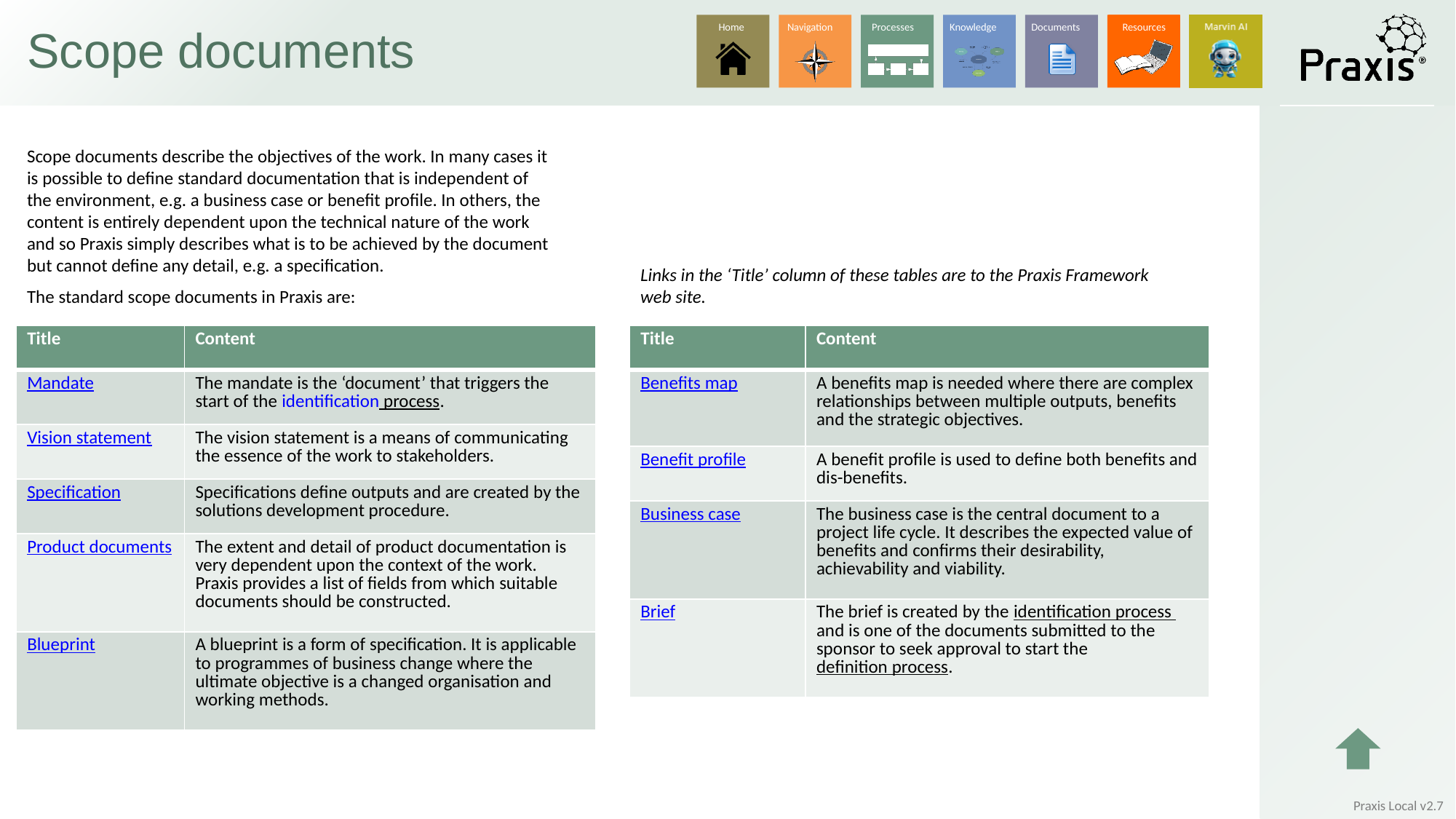

# Scope documents

Scope documents describe the objectives of the work. In many cases it is possible to define standard documentation that is independent of the environment, e.g. a business case or benefit profile. In others, the content is entirely dependent upon the technical nature of the work and so Praxis simply describes what is to be achieved by the document but cannot define any detail, e.g. a specification.
The standard scope documents in Praxis are:
Links in the ‘Title’ column of these tables are to the Praxis Framework web site.
| Title | Content |
| --- | --- |
| Mandate | The mandate is the ‘document’ that triggers the start of the identification process. |
| Vision statement | The vision statement is a means of communicating the essence of the work to stakeholders. |
| Specification | Specifications define outputs and are created by the solutions development procedure. |
| Product documents | The extent and detail of product documentation is very dependent upon the context of the work. Praxis provides a list of fields from which suitable documents should be constructed. |
| Blueprint | A blueprint is a form of specification. It is applicable to programmes of business change where the ultimate objective is a changed organisation and working methods. |
| Title | Content |
| --- | --- |
| Benefits map | A benefits map is needed where there are complex relationships between multiple outputs, benefits and the strategic objectives. |
| Benefit profile | A benefit profile is used to define both benefits and dis-benefits. |
| Business case | The business case is the central document to a project life cycle. It describes the expected value of benefits and confirms their desirability, achievability and viability. |
| Brief | The brief is created by the identification process and is one of the documents submitted to the sponsor to seek approval to start the definition process. |